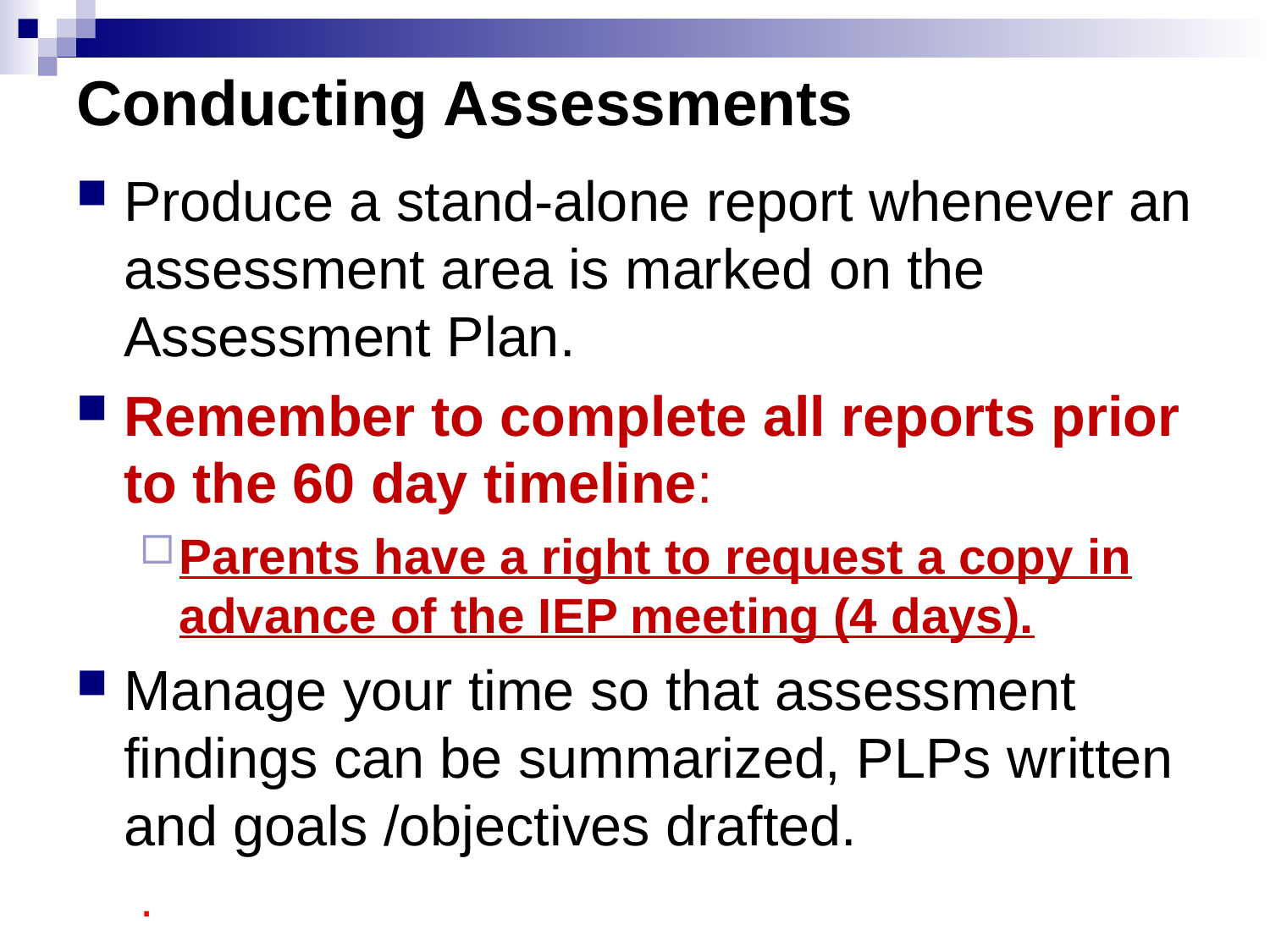

# Conducting Assessments
Produce a stand-alone report whenever an assessment area is marked on the Assessment Plan.
Remember to complete all reports prior to the 60 day timeline:
Parents have a right to request a copy in advance of the IEP meeting (4 days).
Manage your time so that assessment findings can be summarized, PLPs written and goals /objectives drafted.
.